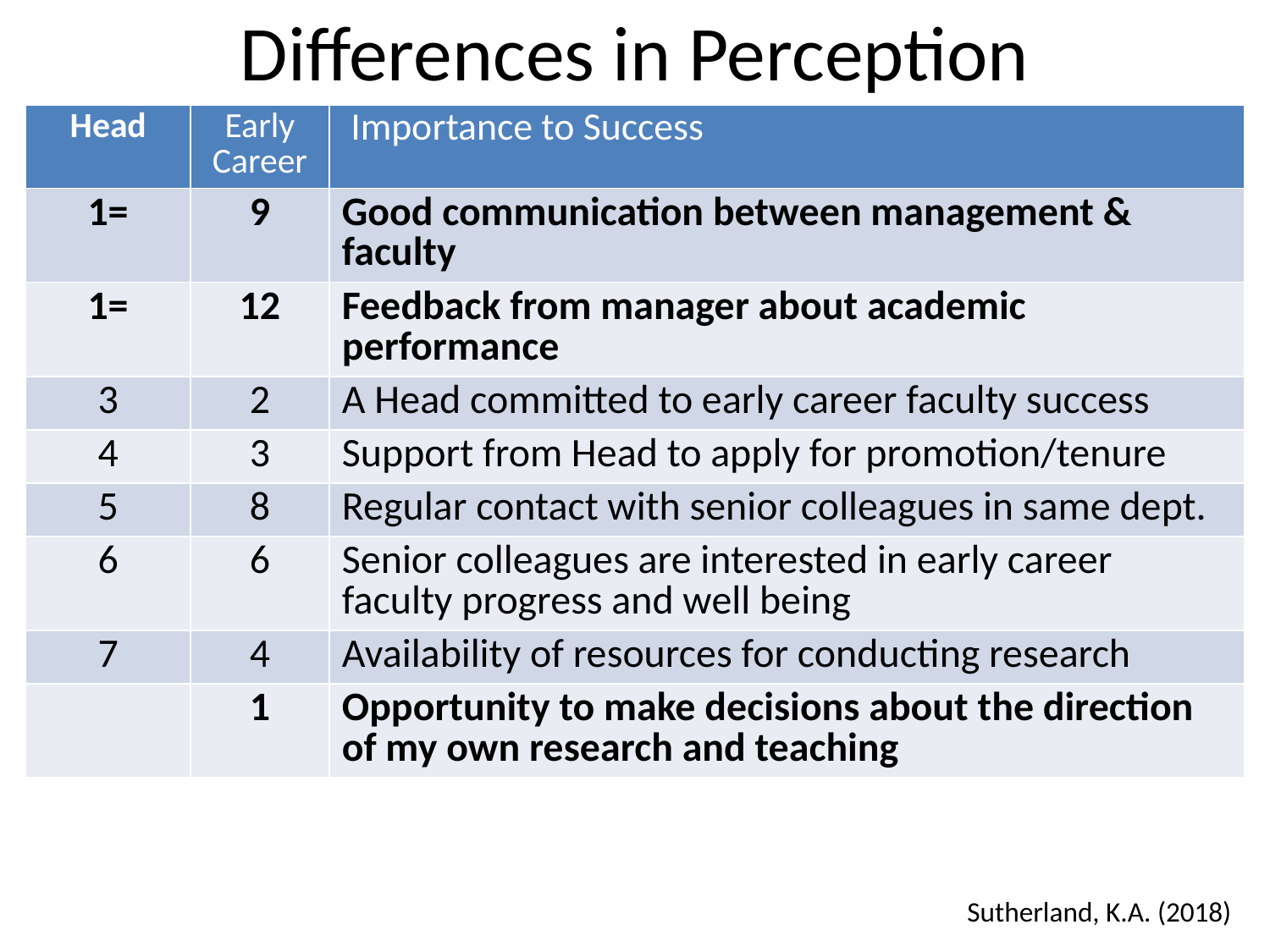

# Differences in Perception
| Head | Early Career | Importance to Success |
| --- | --- | --- |
| 1= | 9 | Good communication between management & faculty |
| 1= | 12 | Feedback from manager about academic performance |
| 3 | 2 | A Head committed to early career faculty success |
| 4 | 3 | Support from Head to apply for promotion/tenure |
| 5 | 8 | Regular contact with senior colleagues in same dept. |
| 6 | 6 | Senior colleagues are interested in early career faculty progress and well being |
| 7 | 4 | Availability of resources for conducting research |
|  | 1 | Opportunity to make decisions about the direction of my own research and teaching |
Sutherland, K.A. (2018)